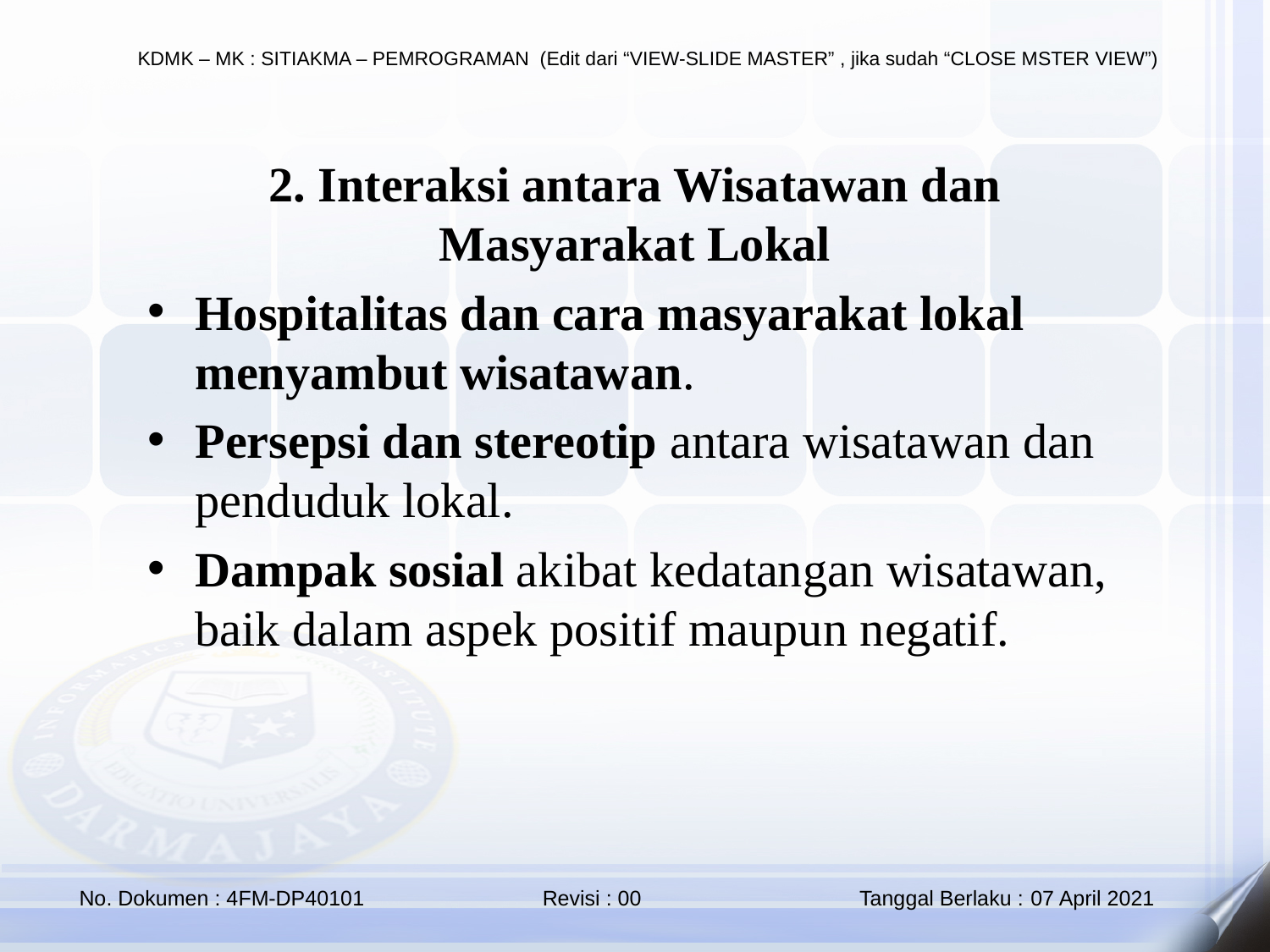

2. Interaksi antara Wisatawan dan Masyarakat Lokal
Hospitalitas dan cara masyarakat lokal menyambut wisatawan.
Persepsi dan stereotip antara wisatawan dan penduduk lokal.
Dampak sosial akibat kedatangan wisatawan, baik dalam aspek positif maupun negatif.